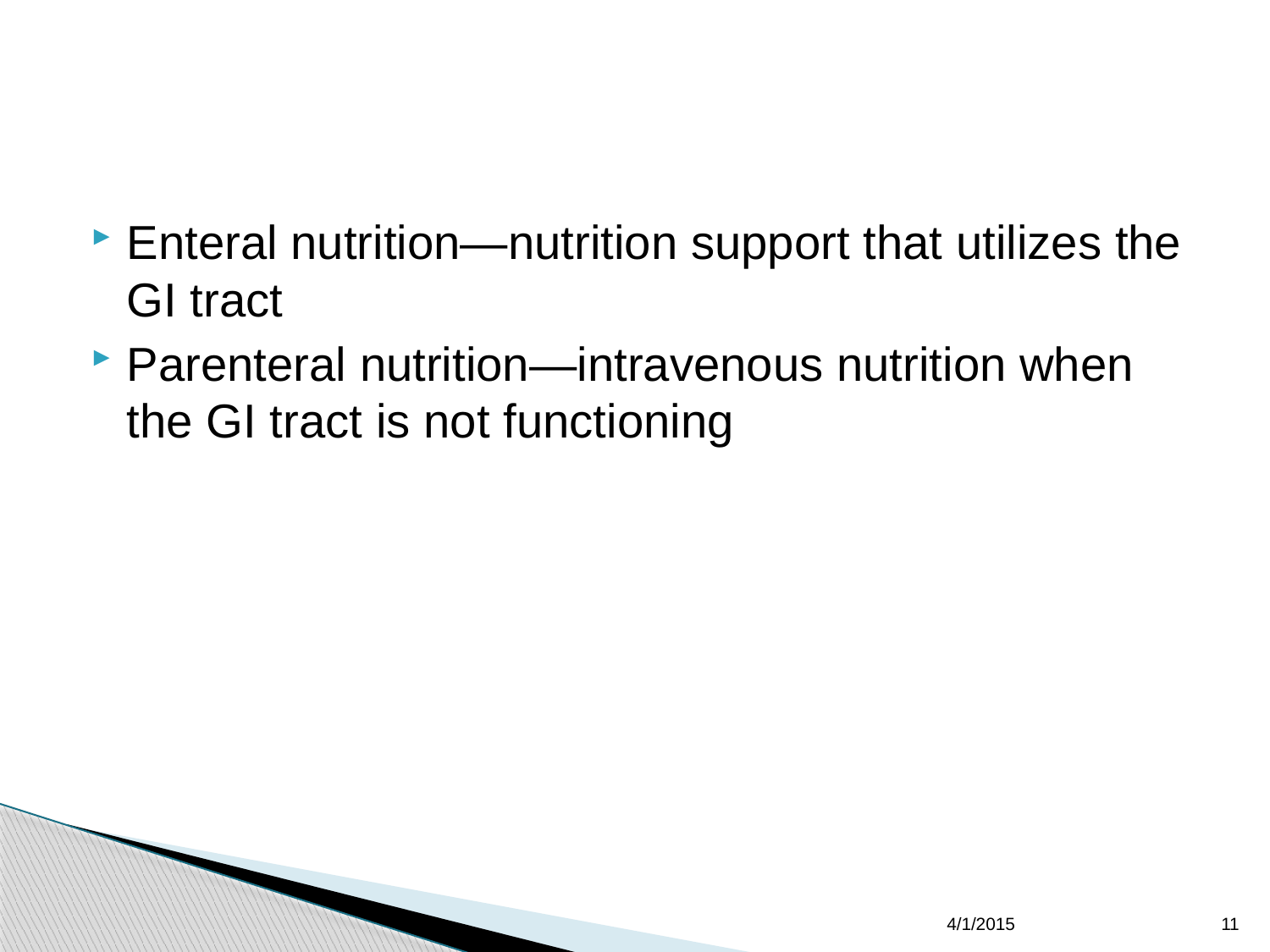

#
Enteral nutrition—nutrition support that utilizes the GI tract
Parenteral nutrition—intravenous nutrition when the GI tract is not functioning

4/1/2015
11